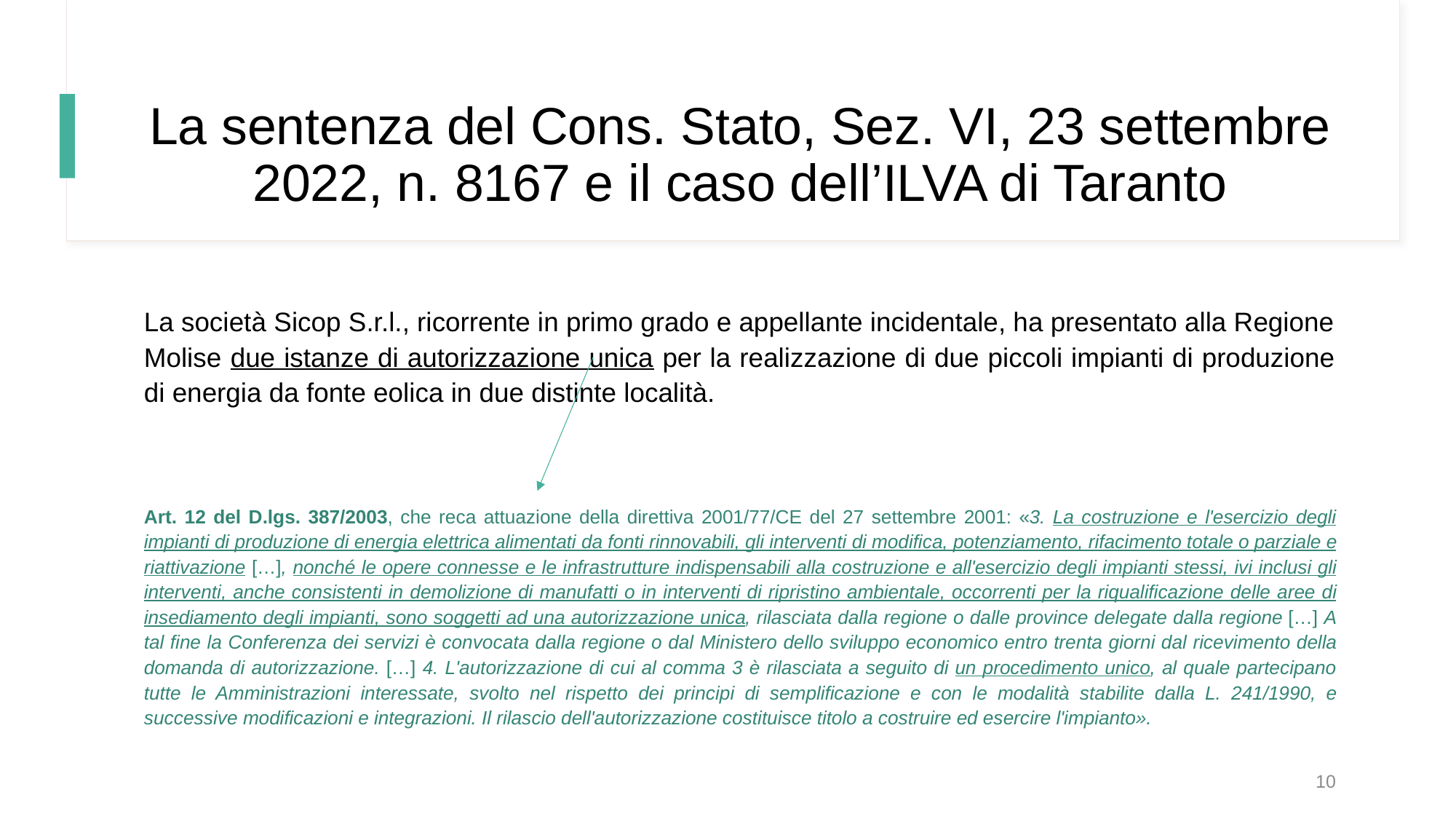

# La sentenza del Cons. Stato, Sez. VI, 23 settembre 2022, n. 8167 e il caso dell’ILVA di Taranto
La società Sicop S.r.l., ricorrente in primo grado e appellante incidentale, ha presentato alla Regione Molise due istanze di autorizzazione unica per la realizzazione di due piccoli impianti di produzione di energia da fonte eolica in due distinte località.

Art. 12 del D.lgs. 387/2003, che reca attuazione della direttiva 2001/77/CE del 27 settembre 2001: «3. La costruzione e l'esercizio degli impianti di produzione di energia elettrica alimentati da fonti rinnovabili, gli interventi di modifica, potenziamento, rifacimento totale o parziale e riattivazione […], nonché le opere connesse e le infrastrutture indispensabili alla costruzione e all'esercizio degli impianti stessi, ivi inclusi gli interventi, anche consistenti in demolizione di manufatti o in interventi di ripristino ambientale, occorrenti per la riqualificazione delle aree di insediamento degli impianti, sono soggetti ad una autorizzazione unica, rilasciata dalla regione o dalle province delegate dalla regione […] A tal fine la Conferenza dei servizi è convocata dalla regione o dal Ministero dello sviluppo economico entro trenta giorni dal ricevimento della domanda di autorizzazione. […] 4. L'autorizzazione di cui al comma 3 è rilasciata a seguito di un procedimento unico, al quale partecipano tutte le Amministrazioni interessate, svolto nel rispetto dei principi di semplificazione e con le modalità stabilite dalla L. 241/1990, e successive modificazioni e integrazioni. Il rilascio dell'autorizzazione costituisce titolo a costruire ed esercire l'impianto».
10